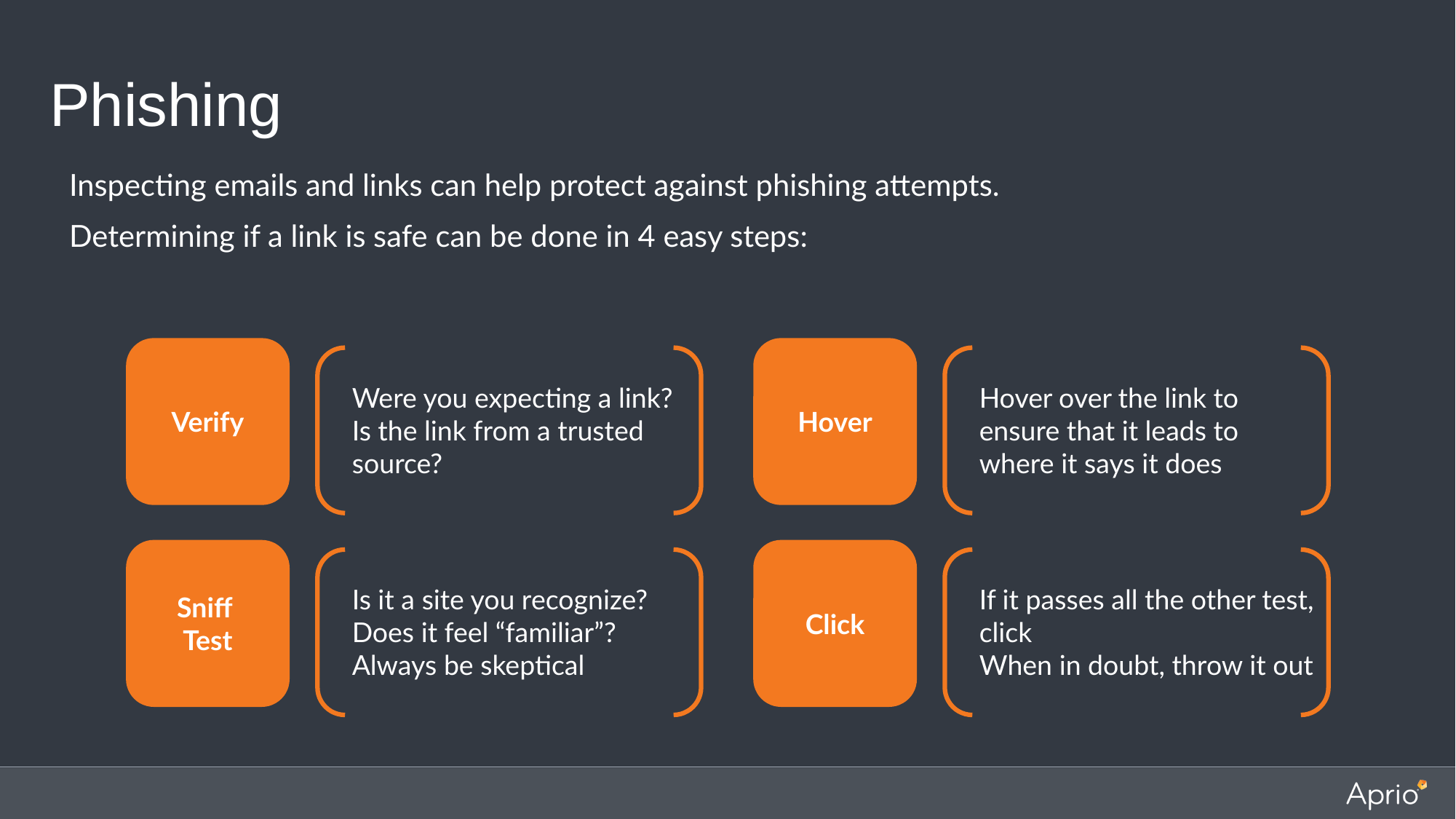

Phishing
Inspecting emails and links can help protect against phishing attempts.
Determining if a link is safe can be done in 4 easy steps:
Verify
Hover

Were you expecting a link?
Is the link from a trusted source?
Hover over the link to ensure that it leads to where it says it does
Sniff
Test
Click

Is it a site you recognize?
Does it feel “familiar”?
Always be skeptical
If it passes all the other test, click
When in doubt, throw it out